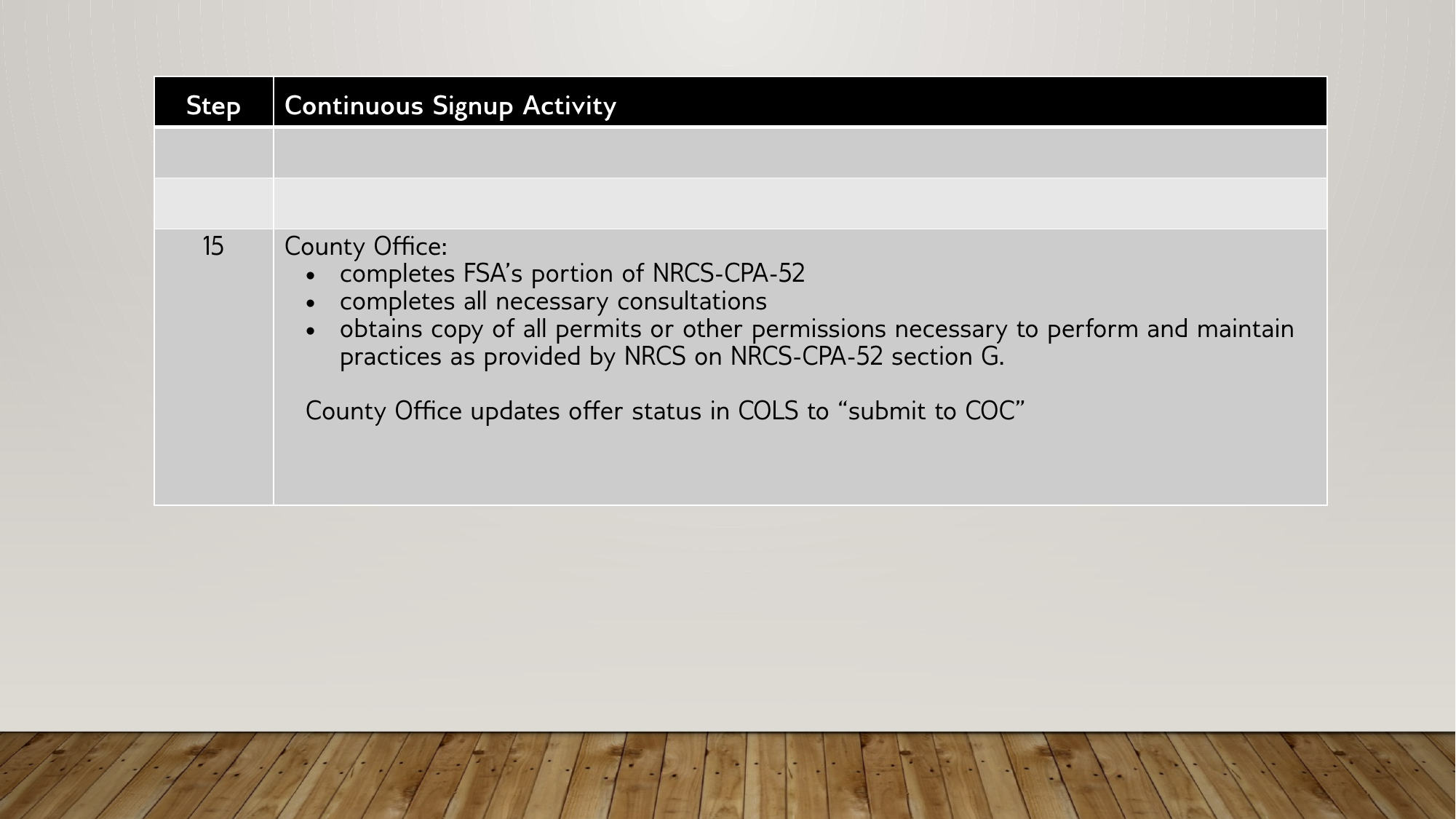

| Step | Continuous Signup Activity |
| --- | --- |
|  |  |
|  |  |
| 15 | County Office: completes FSA’s portion of NRCS-CPA-52 completes all necessary consultations obtains copy of all permits or other permissions necessary to perform and maintain practices as provided by NRCS on NRCS-CPA-52 section G. County Office updates offer status in COLS to “submit to COC” |